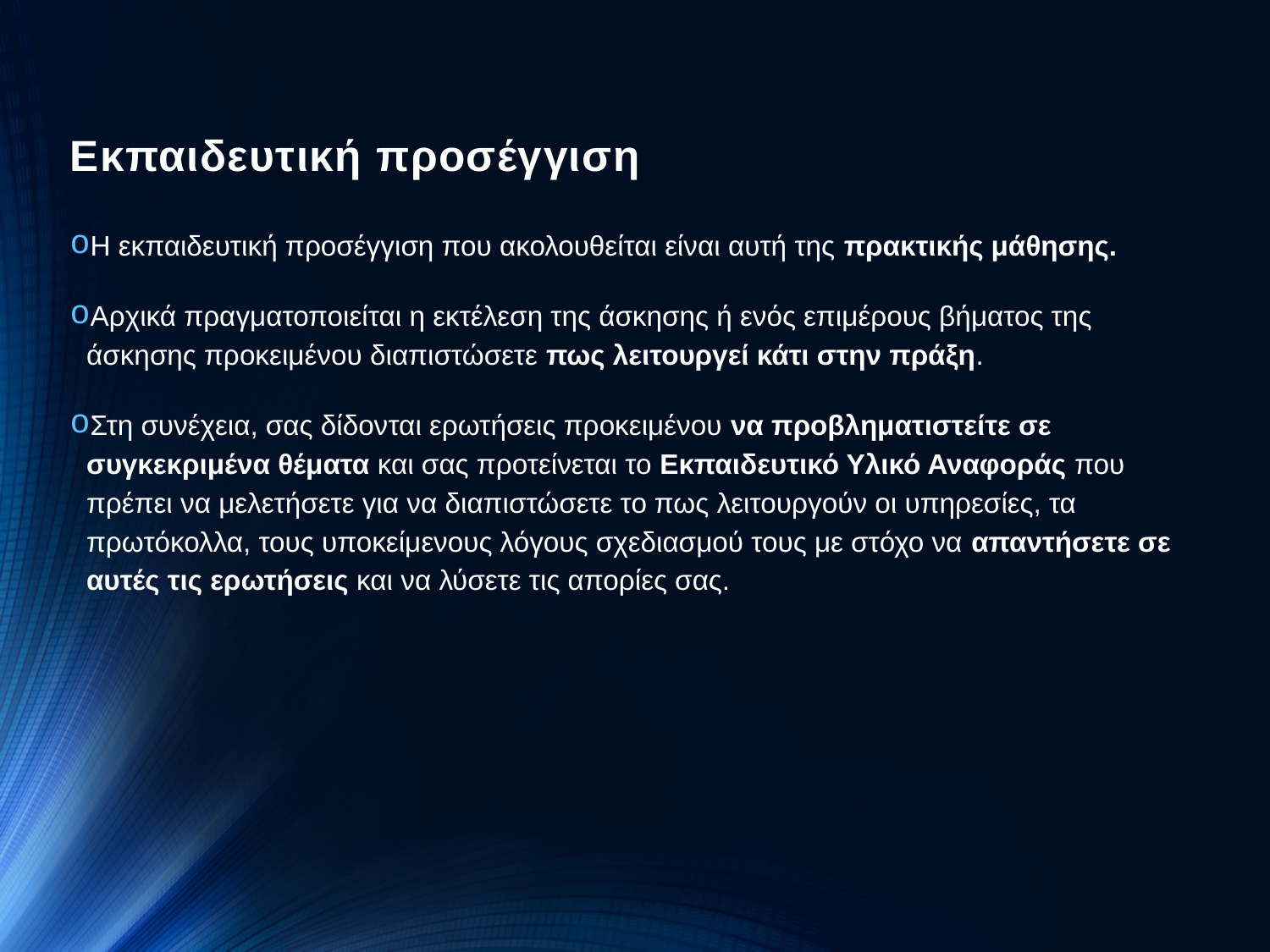

# Εκπαιδευτική προσέγγιση
Η εκπαιδευτική προσέγγιση που ακολουθείται είναι αυτή της πρακτικής μάθησης.
Αρχικά πραγματοποιείται η εκτέλεση της άσκησης ή ενός επιμέρους βήματος της άσκησης προκειμένου διαπιστώσετε πως λειτουργεί κάτι στην πράξη.
Στη συνέχεια, σας δίδονται ερωτήσεις προκειμένου να προβληματιστείτε σε συγκεκριμένα θέματα και σας προτείνεται το Εκπαιδευτικό Υλικό Αναφοράς που πρέπει να μελετήσετε για να διαπιστώσετε το πως λειτουργούν οι υπηρεσίες, τα πρωτόκολλα, τους υποκείμενους λόγους σχεδιασμού τους με στόχο να απαντήσετε σε αυτές τις ερωτήσεις και να λύσετε τις απορίες σας.